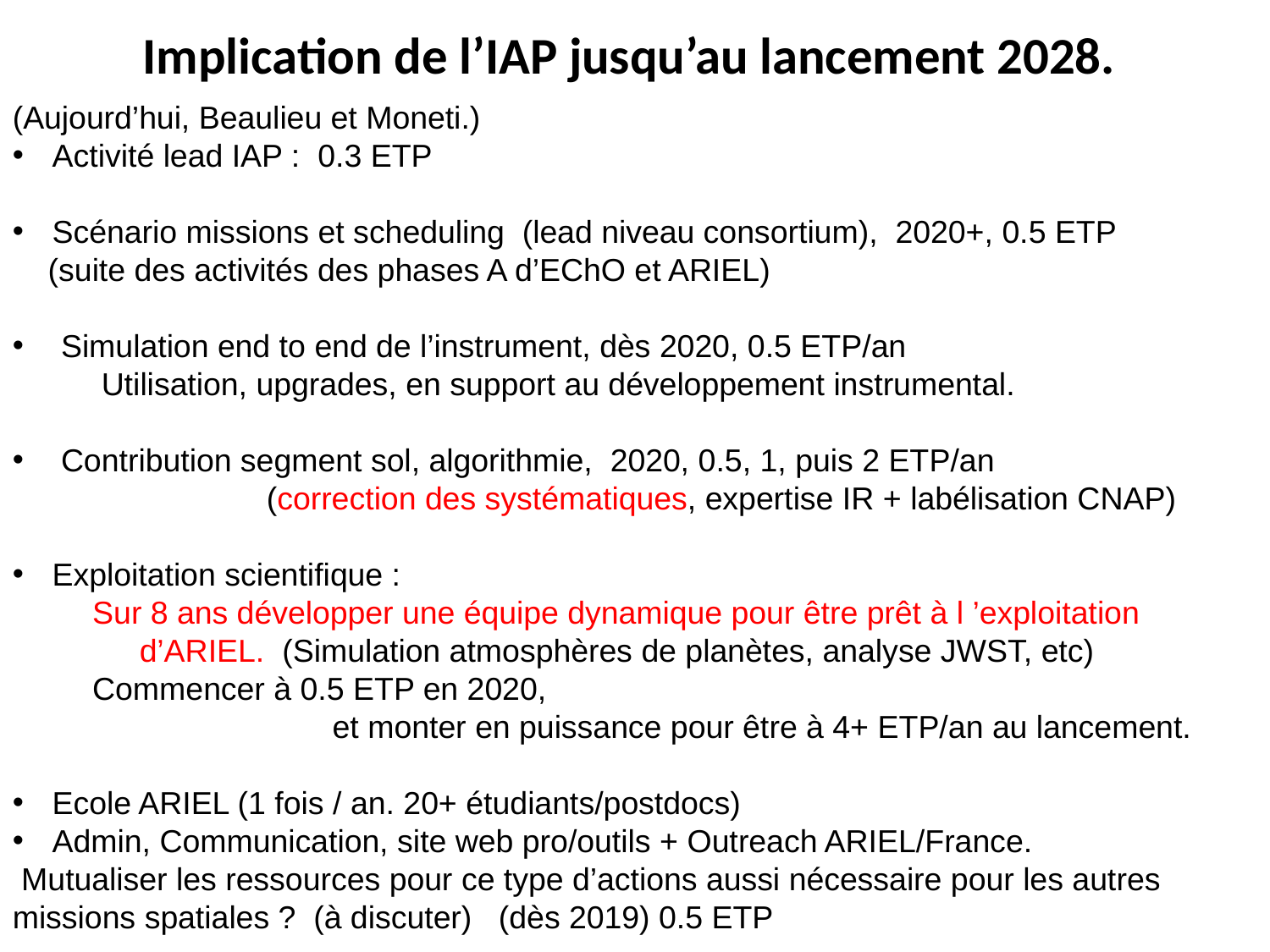

# Implication de l’IAP jusqu’au lancement 2028.
(Aujourd’hui, Beaulieu et Moneti.)
Activité lead IAP :  0.3 ETP

Scénario missions et scheduling  (lead niveau consortium),  2020+, 0.5 ETP
    (suite des activités des phases A d’EChO et ARIEL)

 Simulation end to end de l’instrument, dès 2020, 0.5 ETP/an
          Utilisation, upgrades, en support au développement instrumental.

 Contribution segment sol, algorithmie,  2020, 0.5, 1, puis 2 ETP/an
		(correction des systématiques, expertise IR + labélisation CNAP)

Exploitation scientifique :
         Sur 8 ans développer une équipe dynamique pour être prêt à l ’exploitation 		d’ARIEL.  (Simulation atmosphères de planètes, analyse JWST, etc)
         Commencer à 0.5 ETP en 2020,
                                    et monter en puissance pour être à 4+ ETP/an au lancement.

Ecole ARIEL (1 fois / an. 20+ étudiants/postdocs)
Admin, Communication, site web pro/outils + Outreach ARIEL/France.
 Mutualiser les ressources pour ce type d’actions aussi nécessaire pour les autres missions spatiales ?  (à discuter)   (dès 2019) 0.5 ETP